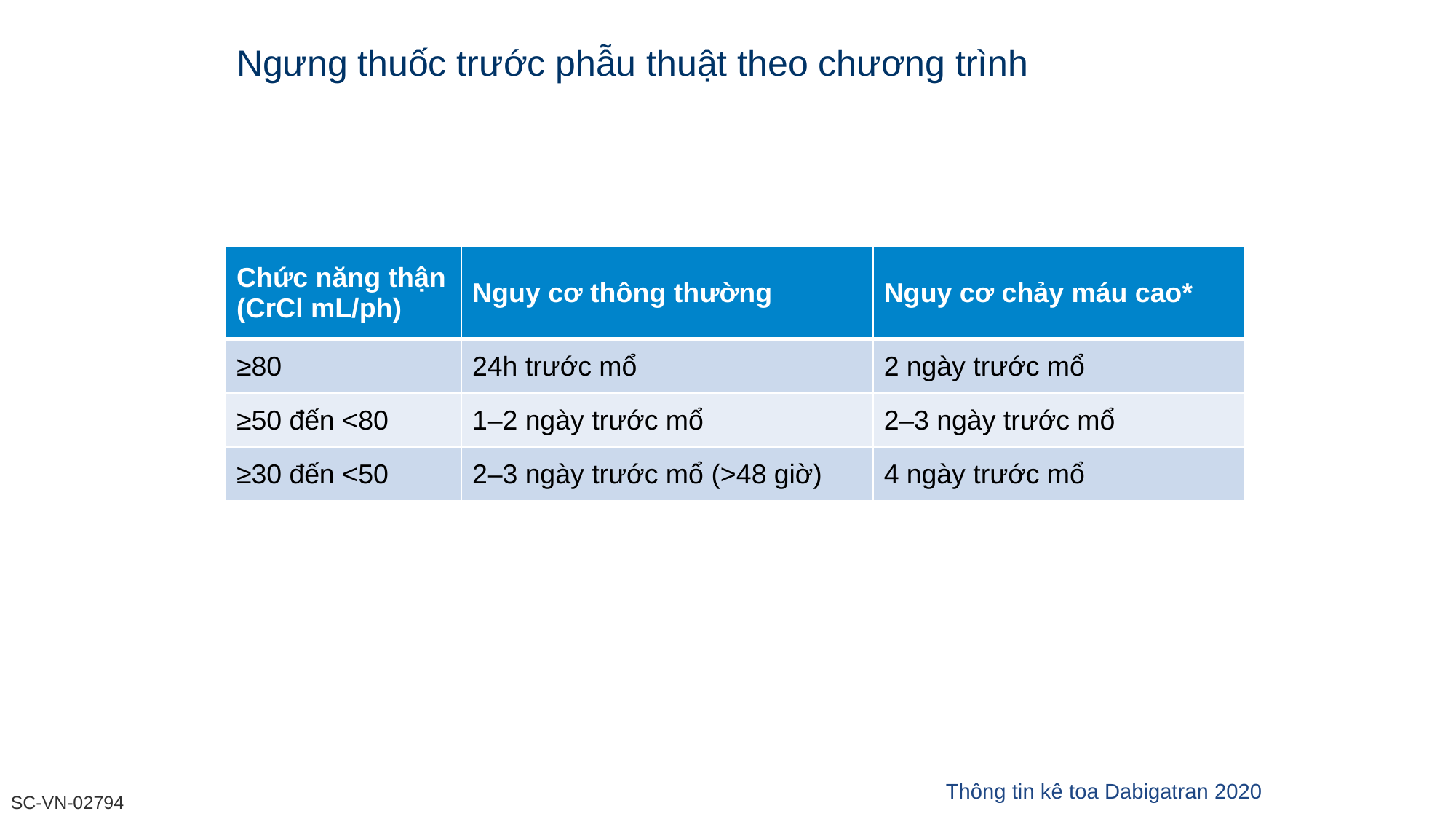

# Ngưng thuốc trước phẫu thuật theo chương trình
| Chức năng thận (CrCl mL/ph) | Nguy cơ thông thường | Nguy cơ chảy máu cao\* |
| --- | --- | --- |
| ≥80 | 24h trước mổ | 2 ngày trước mổ |
| ≥50 đến <80 | 1–2 ngày trước mổ | 2–3 ngày trước mổ |
| ≥30 đến <50 | 2–3 ngày trước mổ (>48 giờ) | 4 ngày trước mổ |
Thông tin kê toa Dabigatran 2020